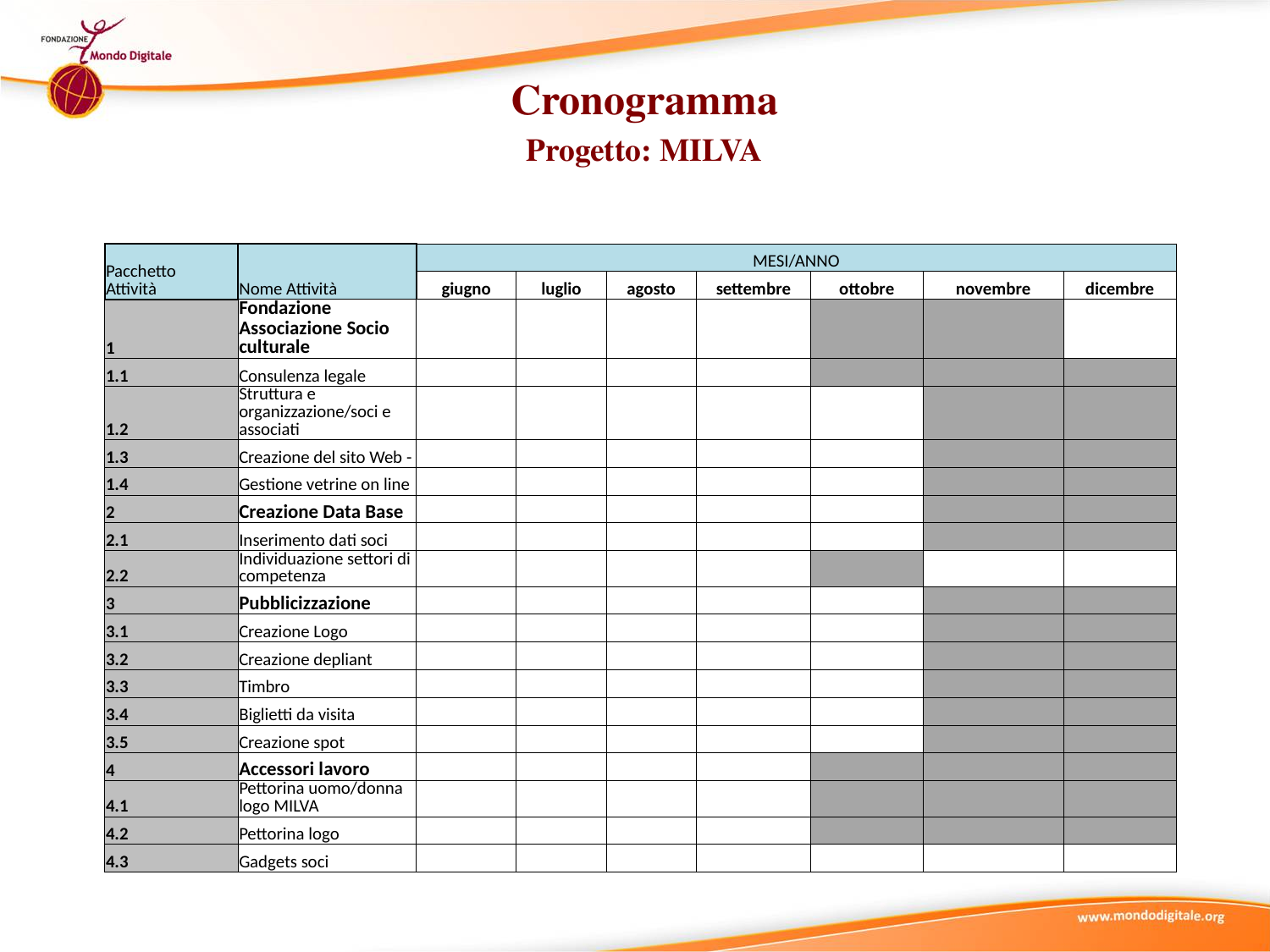

Cronogramma
Progetto: MILVA

|  |  |  |  |  |  |  |  |  |  |  |  |  |  |  |  |  |
| --- | --- | --- | --- | --- | --- | --- | --- | --- | --- | --- | --- | --- | --- | --- | --- | --- |
| Pacchetto Attività |  | Nome Attività | MESI/ANNO |  |  |  |  |  |  |  |  |  |  |  |  |  |
|  |  |  | giugno |  | luglio |  | agosto |  | settembre |  | ottobre |  | novembre |  | dicembre |  |
| 1 |  | Fondazione Associazione Socio culturale |  |  |  |  |  |  |  |  |  |  |  |  |  |  |
| 1.1 |  | Consulenza legale |  |  |  |  |  |  |  |  |  |  |  |  |  |  |
| 1.2 |  | Struttura e organizzazione/soci e associati |  |  |  |  |  |  |  |  |  |  |  |  |  |  |
| 1.3 |  | Creazione del sito Web - |  |  |  |  |  |  |  |  |  |  |  |  |  |  |
| 1.4 |  | Gestione vetrine on line |  |  |  |  |  |  |  |  |  |  |  |  |  |  |
| 2 |  | Creazione Data Base |  |  |  |  |  |  |  |  |  |  |  |  |  |  |
| 2.1 |  | Inserimento dati soci |  |  |  |  |  |  |  |  |  |  |  |  |  |  |
| 2.2 |  | Individuazione settori di competenza |  |  |  |  |  |  |  |  |  |  |  |  |  |  |
| 3 |  | Pubblicizzazione |  |  |  |  |  |  |  |  |  |  |  |  |  |  |
| 3.1 |  | Creazione Logo |  |  |  |  |  |  |  |  |  |  |  |  |  |  |
| 3.2 |  | Creazione depliant |  |  |  |  |  |  |  |  |  |  |  |  |  |  |
| 3.3 |  | Timbro |  |  |  |  |  |  |  |  |  |  |  |  |  |  |
| 3.4 |  | Biglietti da visita |  |  |  |  |  |  |  |  |  |  |  |  |  |  |
| 3.5 |  | Creazione spot |  |  |  |  |  |  |  |  |  |  |  |  |  |  |
| 4 |  | Accessori lavoro |  |  |  |  |  |  |  |  |  |  |  |  |  |  |
| 4.1 |  | Pettorina uomo/donna logo MILVA |  |  |  |  |  |  |  |  |  |  |  |  |  |  |
| 4.2 |  | Pettorina logo |  |  |  |  |  |  |  |  |  |  |  |  |  |  |
| 4.3 |  | Gadgets soci |  |  |  |  |  |  |  |  |  |  |  |  |  |  |